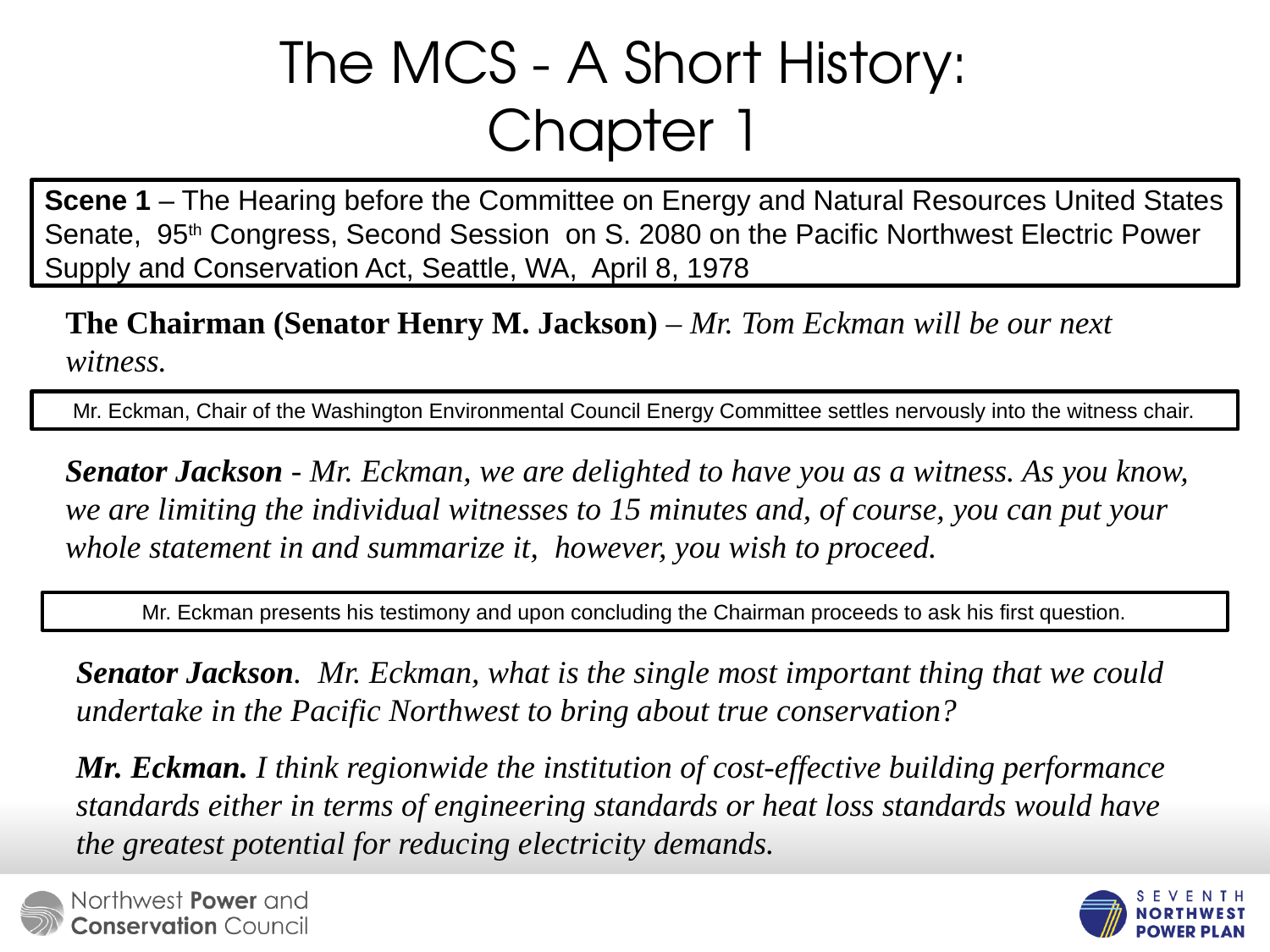

The MCS - A Short History:
Chapter 1
# Scene 1 – The Hearing before the Committee on Energy and Natural Resources United States Senate,  95th Congress, Second Session  on S. 2080 on the Pacific Northwest Electric Power Supply and Conservation Act, Seattle, WA,  April 8, 1978
The Chairman (Senator Henry M. Jackson) – Mr. Tom Eckman will be our next witness.
Mr. Eckman, Chair of the Washington Environmental Council Energy Committee settles nervously into the witness chair.
Senator Jackson - Mr. Eckman, we are delighted to have you as a witness. As you know, we are limiting the individual witnesses to 15 minutes and, of course, you can put your whole statement in and summarize it,  however, you wish to proceed.
Mr. Eckman presents his testimony and upon concluding the Chairman proceeds to ask his first question.
Senator Jackson.  Mr. Eckman, what is the single most important thing that we could undertake in the Pacific Northwest to bring about true conservation?
Mr. Eckman. I think regionwide the institution of cost-effective building performance standards either in terms of engineering standards or heat loss standards would have the greatest potential for reducing electricity demands.